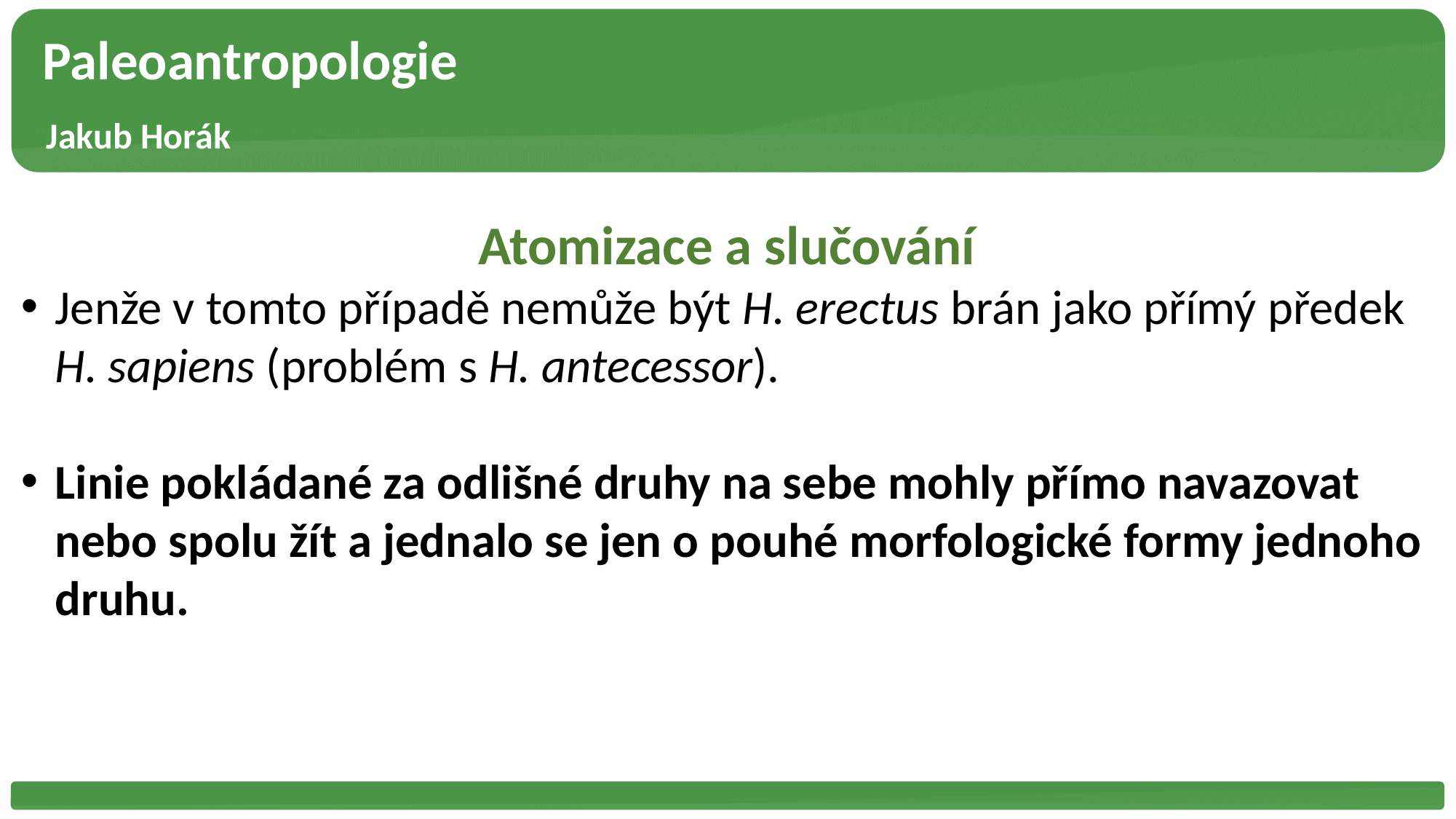

Paleoantropologie
  Jakub Horák
Atomizace a slučování
Jenže v tomto případě nemůže být H. erectus brán jako přímý předek H. sapiens (problém s H. antecessor).

Linie pokládané za odlišné druhy na sebe mohly přímo navazovat nebo spolu žít a jednalo se jen o pouhé morfologické formy jednoho druhu.